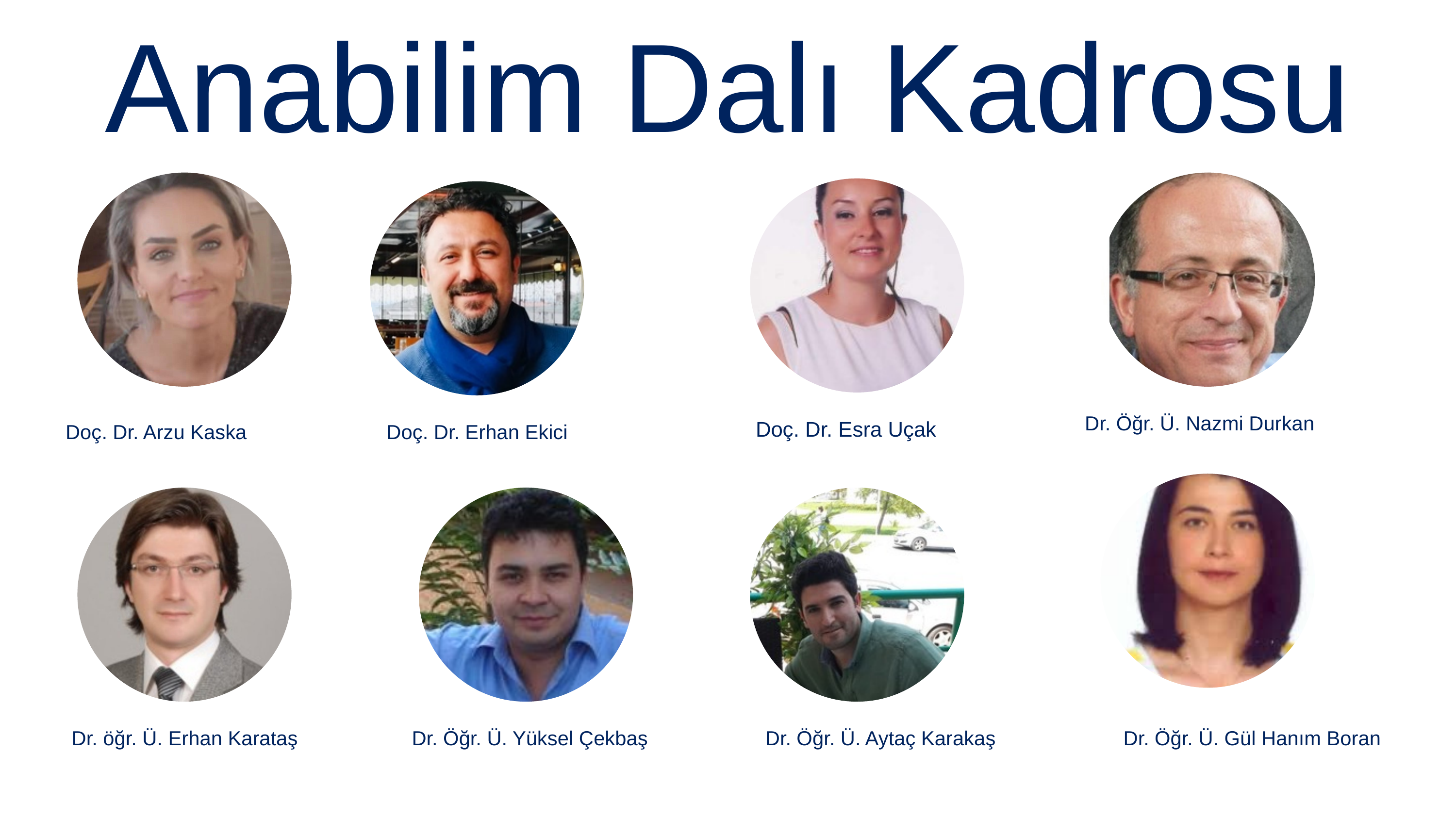

Anabilim Dalı Kadrosu

Dr. Öğr. Ü. Nazmi Durkan
Doç. Dr. Esra Uçak
Doç. Dr. Arzu Kaska
Doç. Dr. Erhan Ekici

Dr. öğr. Ü. Erhan Karataş
Dr. Öğr. Ü. Yüksel Çekbaş
Dr. Öğr. Ü. Aytaç Karakaş
Dr. Öğr. Ü. Gül Hanım Boran